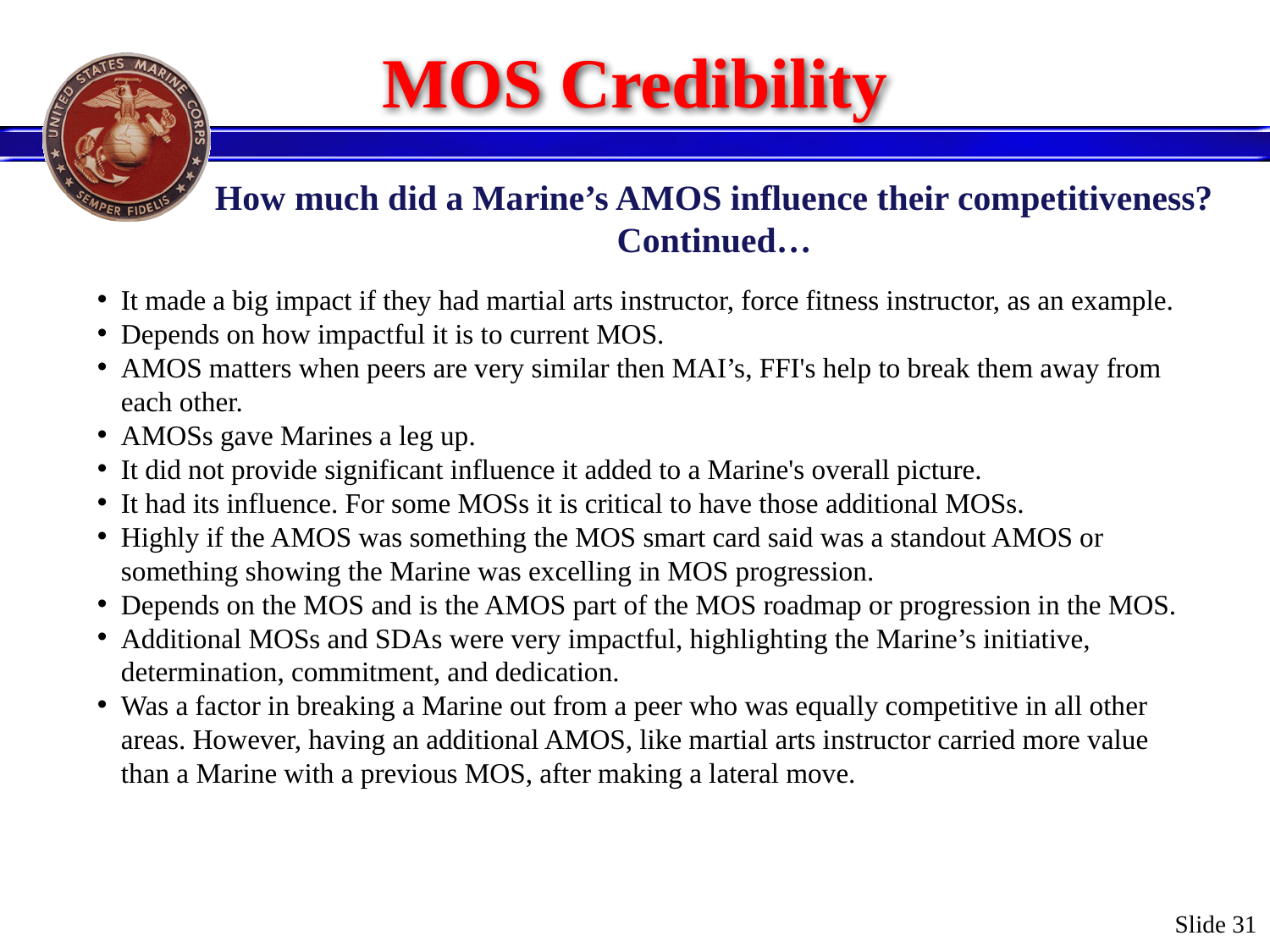

# MOS Credibility
How much did a Marine’s AMOS influence their competitiveness? Continued…
It made a big impact if they had martial arts instructor, force fitness instructor, as an example.
Depends on how impactful it is to current MOS.
AMOS matters when peers are very similar then MAI’s, FFI's help to break them away from each other.
AMOSs gave Marines a leg up.
It did not provide significant influence it added to a Marine's overall picture.
It had its influence. For some MOSs it is critical to have those additional MOSs.
Highly if the AMOS was something the MOS smart card said was a standout AMOS or something showing the Marine was excelling in MOS progression.
Depends on the MOS and is the AMOS part of the MOS roadmap or progression in the MOS.
Additional MOSs and SDAs were very impactful, highlighting the Marine’s initiative, determination, commitment, and dedication.
Was a factor in breaking a Marine out from a peer who was equally competitive in all other areas. However, having an additional AMOS, like martial arts instructor carried more value than a Marine with a previous MOS, after making a lateral move.

Slide 31